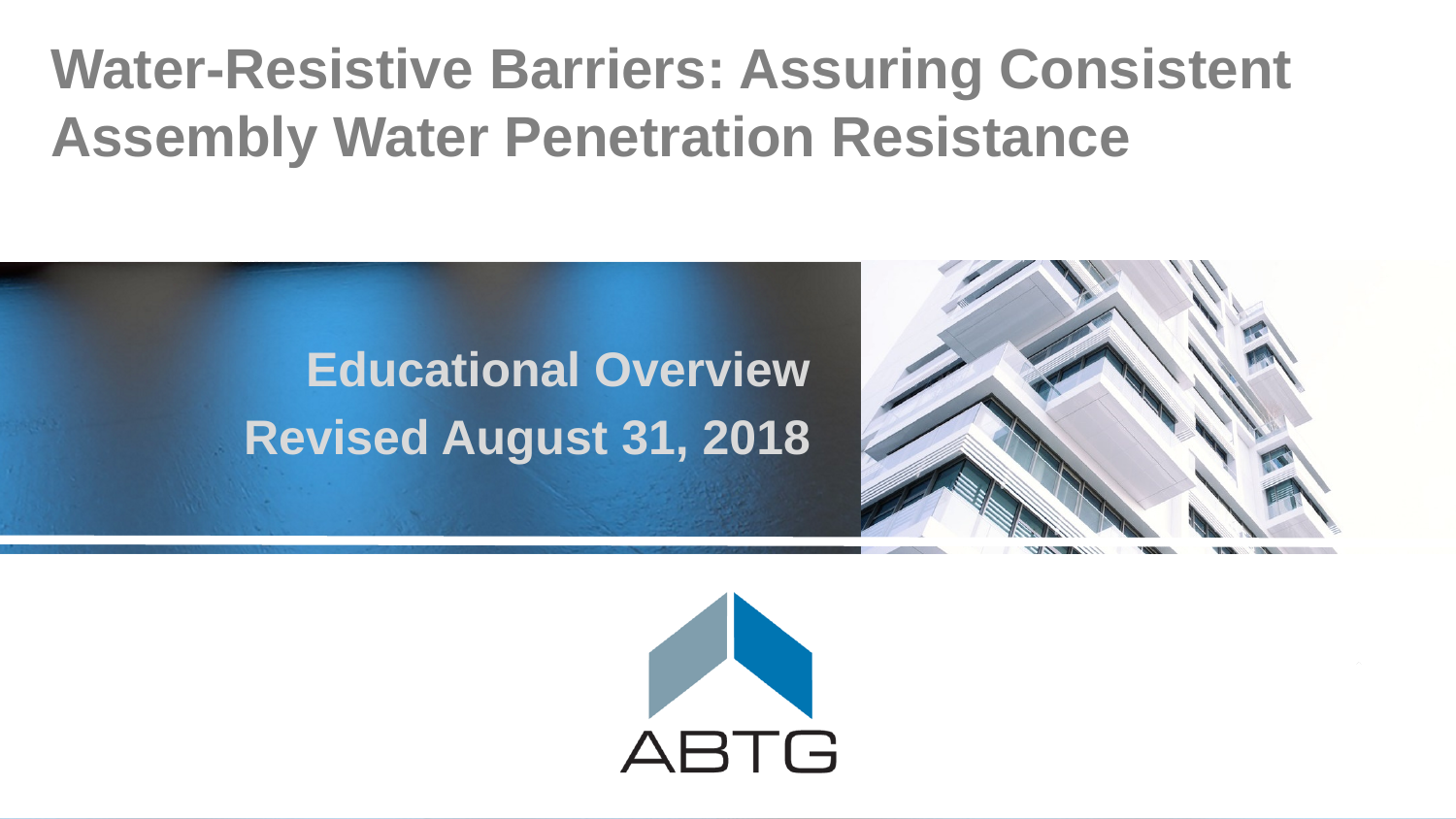

# Water-Resistive Barriers: Assuring Consistent Assembly Water Penetration Resistance
Educational Overview
Revised August 31, 2018